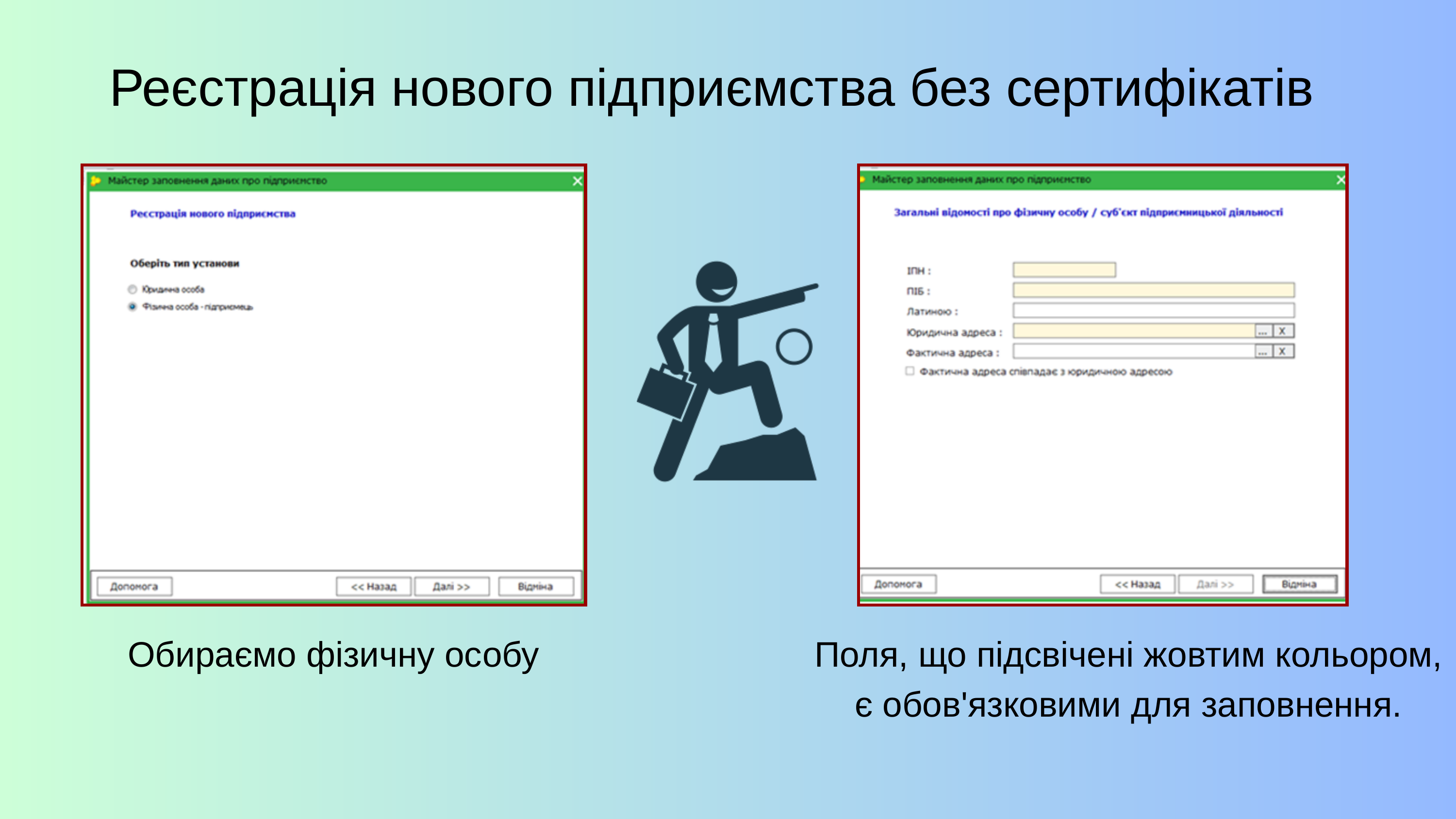

Реєстрація нового підприємства без сертифікатів

Обираємо фізичну особу

Поля, що підсвічені жовтим кольором, є обов'язковими для заповнення.